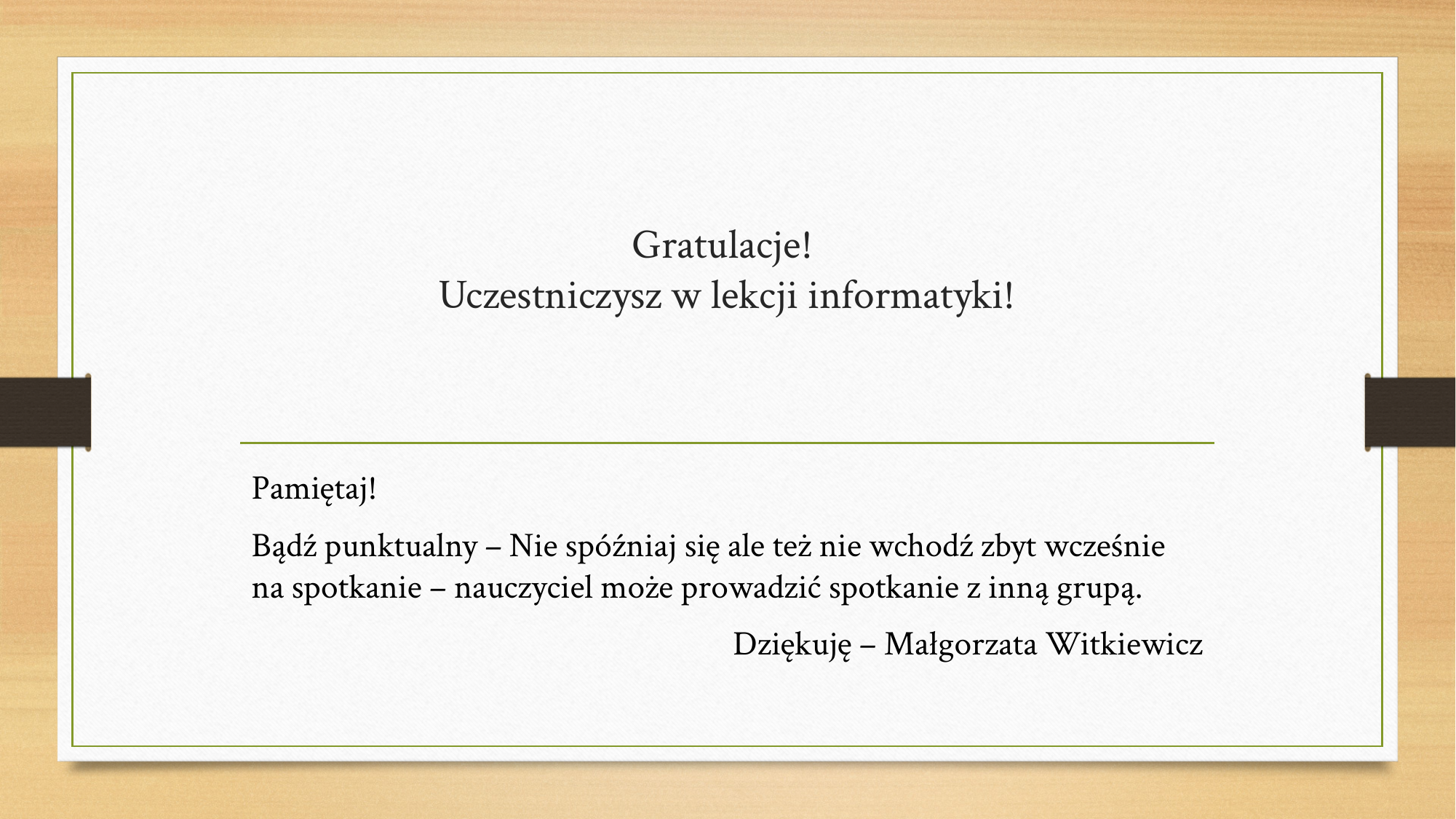

# Gratulacje! Uczestniczysz w lekcji informatyki!
Pamiętaj!
Bądź punktualny – Nie spóźniaj się ale też nie wchodź zbyt wcześnie na spotkanie – nauczyciel może prowadzić spotkanie z inną grupą.
Dziękuję – Małgorzata Witkiewicz